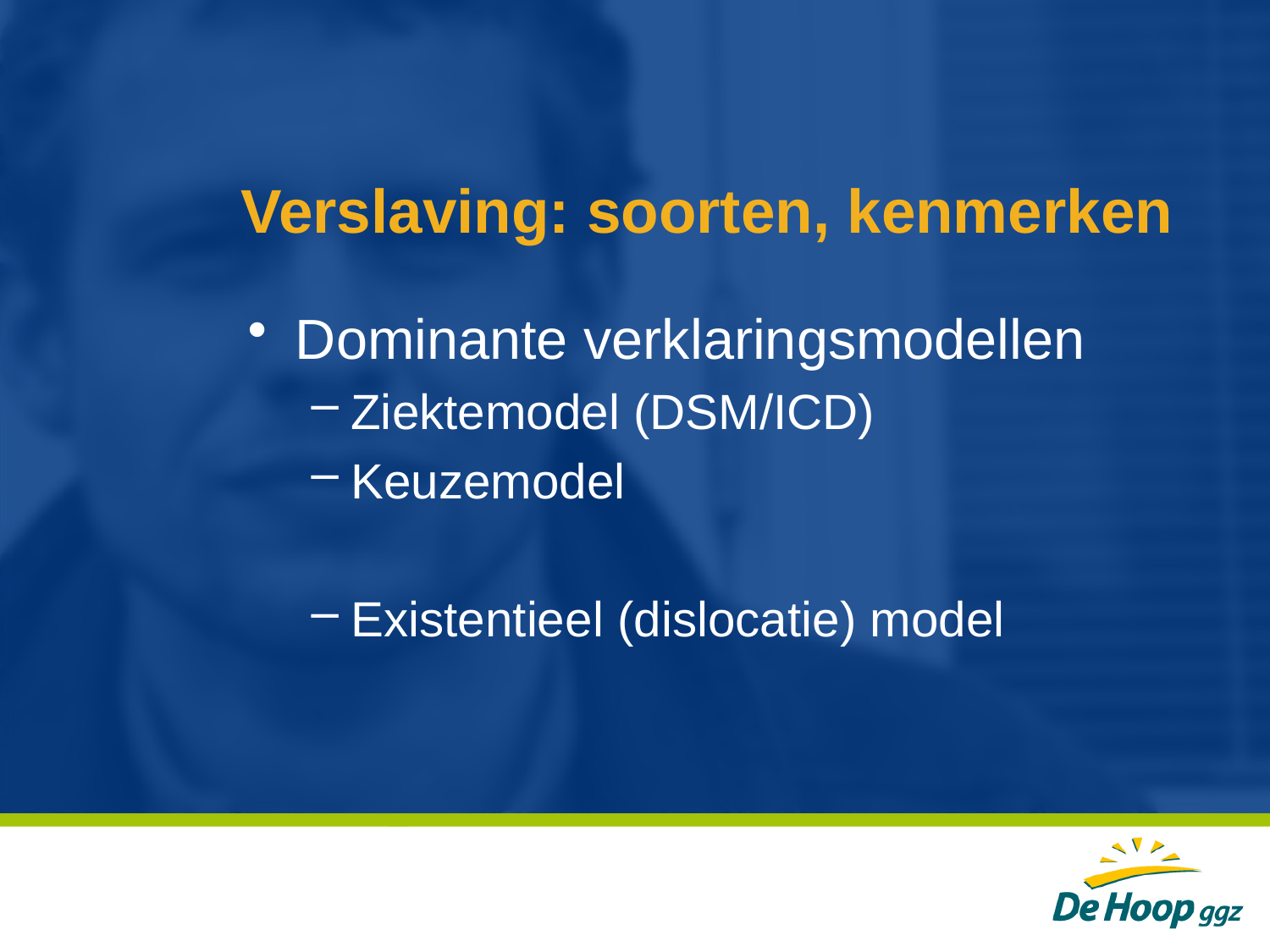

# Verslaving: soorten, kenmerken
Dominante verklaringsmodellen
Ziektemodel (DSM/ICD)
Keuzemodel

Existentieel (dislocatie) model